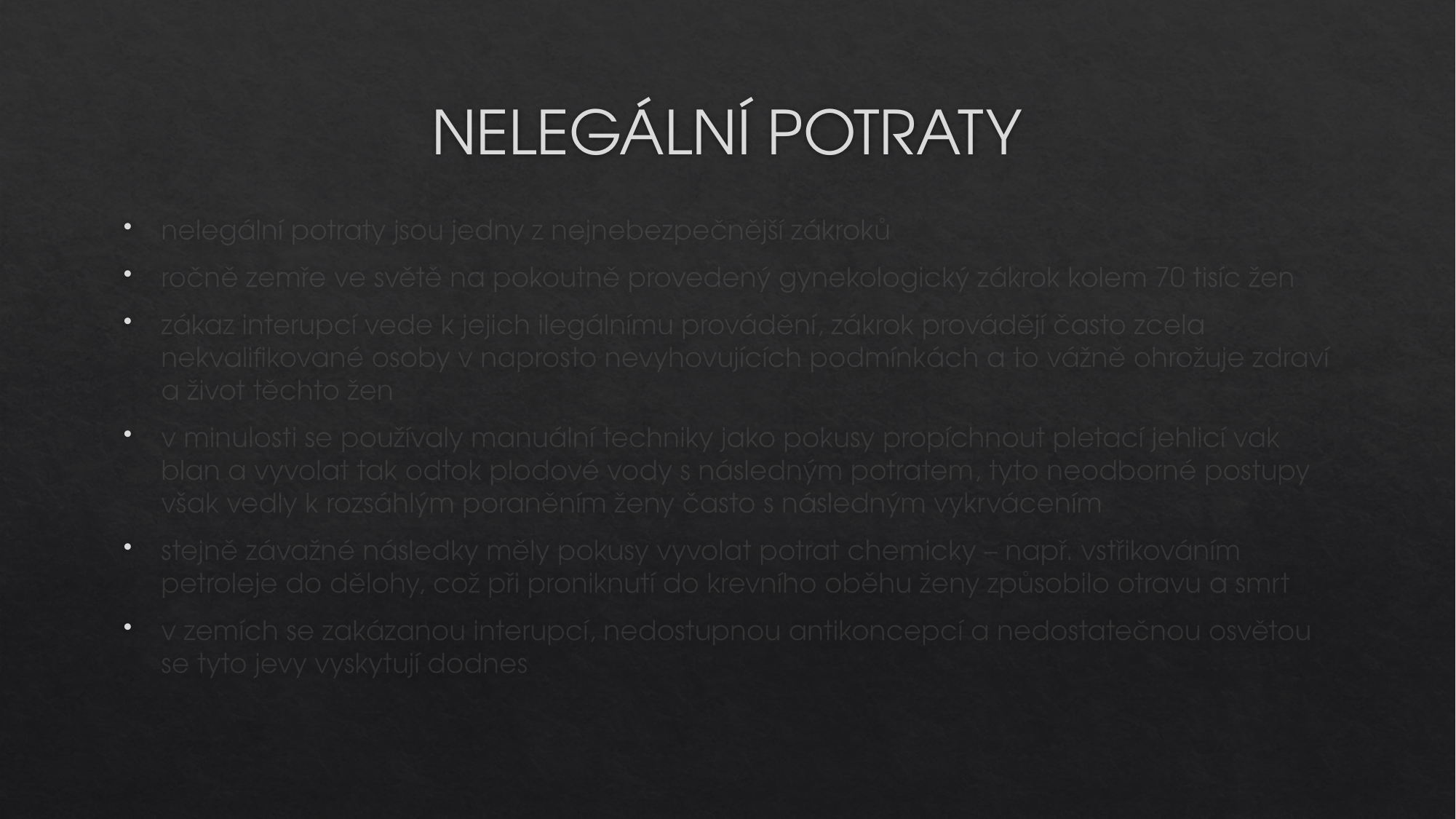

# NELEGÁLNÍ POTRATY
nelegální potraty jsou jedny z nejnebezpečnější zákroků
ročně zemře ve světě na pokoutně provedený gynekologický zákrok kolem 70 tisíc žen
zákaz interupcí vede k jejich ilegálnímu provádění, zákrok provádějí často zcela nekvalifikované osoby v naprosto nevyhovujících podmínkách a to vážně ohrožuje zdraví a život těchto žen
v minulosti se používaly manuální techniky jako pokusy propíchnout pletací jehlicí vak blan a vyvolat tak odtok plodové vody s následným potratem, tyto neodborné postupy však vedly k rozsáhlým poraněním ženy často s následným vykrvácením
stejně závažné následky měly pokusy vyvolat potrat chemicky – např. vstřikováním petroleje do dělohy, což při proniknutí do krevního oběhu ženy způsobilo otravu a smrt
v zemích se zakázanou interupcí, nedostupnou antikoncepcí a nedostatečnou osvětou se tyto jevy vyskytují dodnes